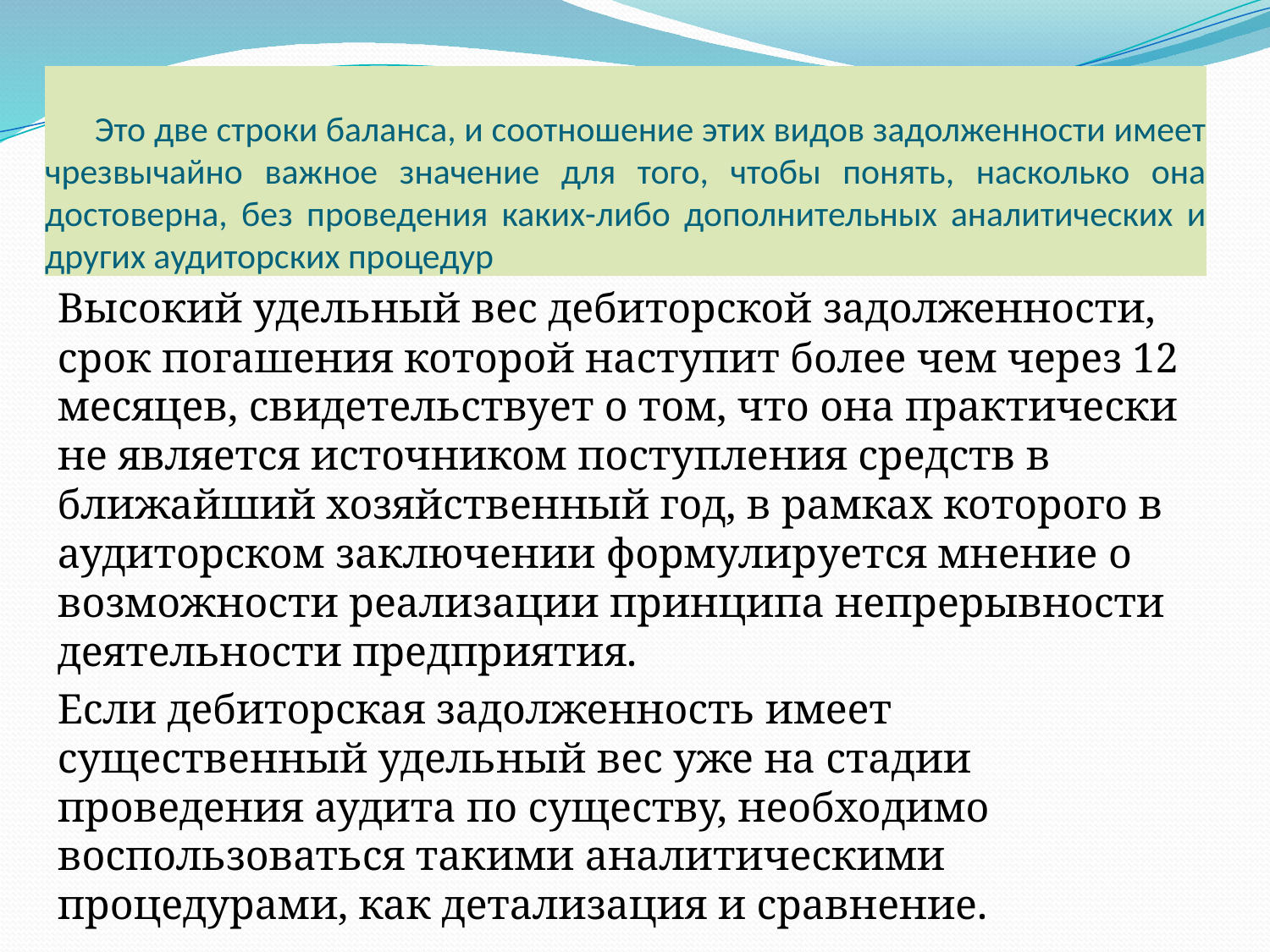

# Это две строки баланса, и соотношение этих видов задолженности имеет чрезвычайно важное значение для того, чтобы понять, насколько она достоверна, без проведения каких-либо дополнительных аналитических и других аудиторских процедур
Высокий удельный вес дебиторской задолженности, срок погашения которой наступит более чем через 12 месяцев, свидетельствует о том, что она практически не является источ­ником поступления средств в ближайший хозяйственный год, в рамках которого в аудиторском заключении формулируется мнение о возможности реализации принципа непрерывности дея­тельности предприятия.
Если дебиторская задолженность имеет существенный удель­ный вес уже на стадии проведения аудита по существу, необхо­димо воспользоваться такими аналитическими процедурами, как детализация и сравнение.